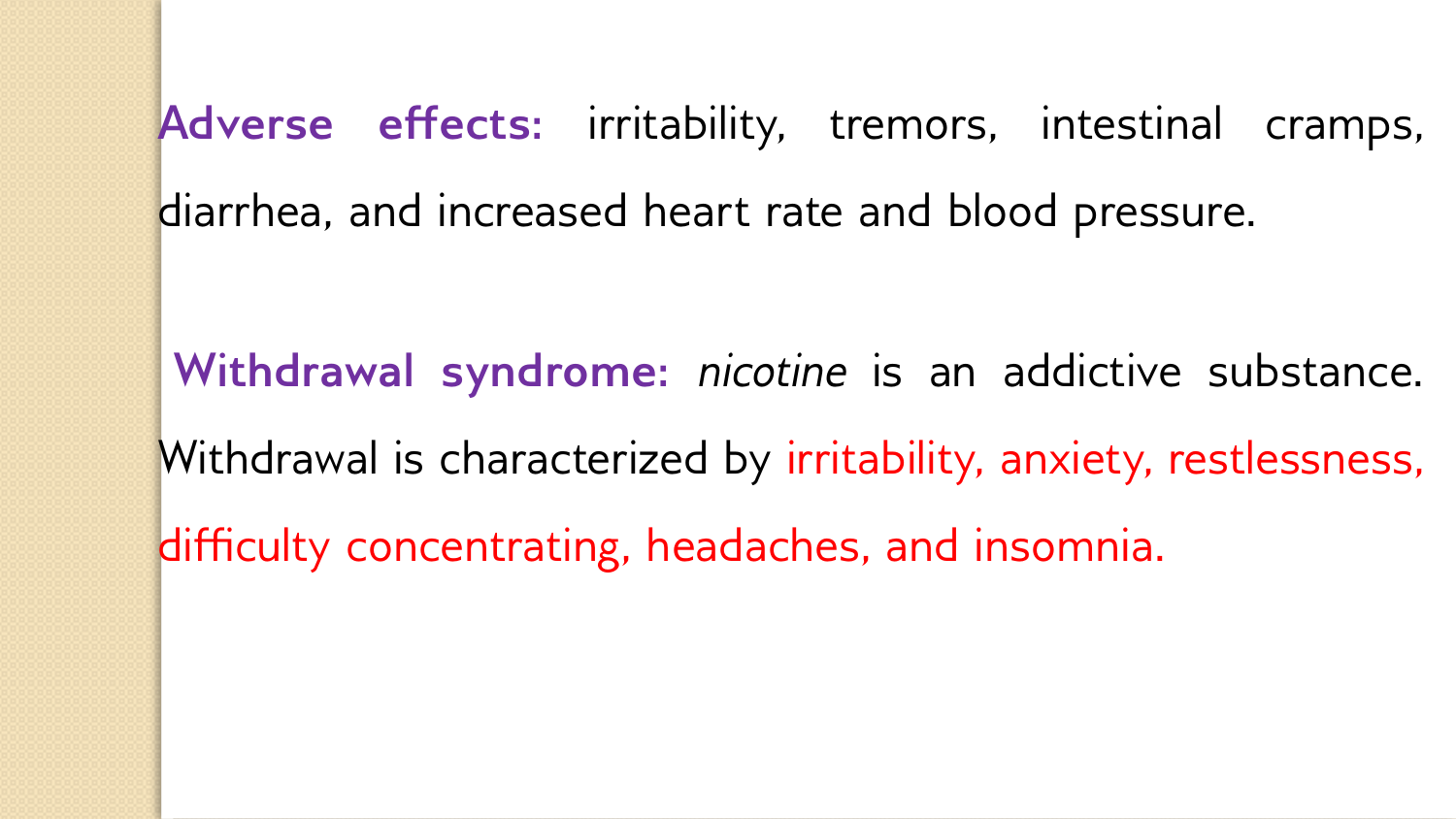

Adverse effects: irritability, tremors, intestinal cramps, diarrhea, and increased heart rate and blood pressure.

 Withdrawal syndrome: nicotine is an addictive substance. Withdrawal is characterized by irritability, anxiety, restlessness, difficulty concentrating, headaches, and insomnia.